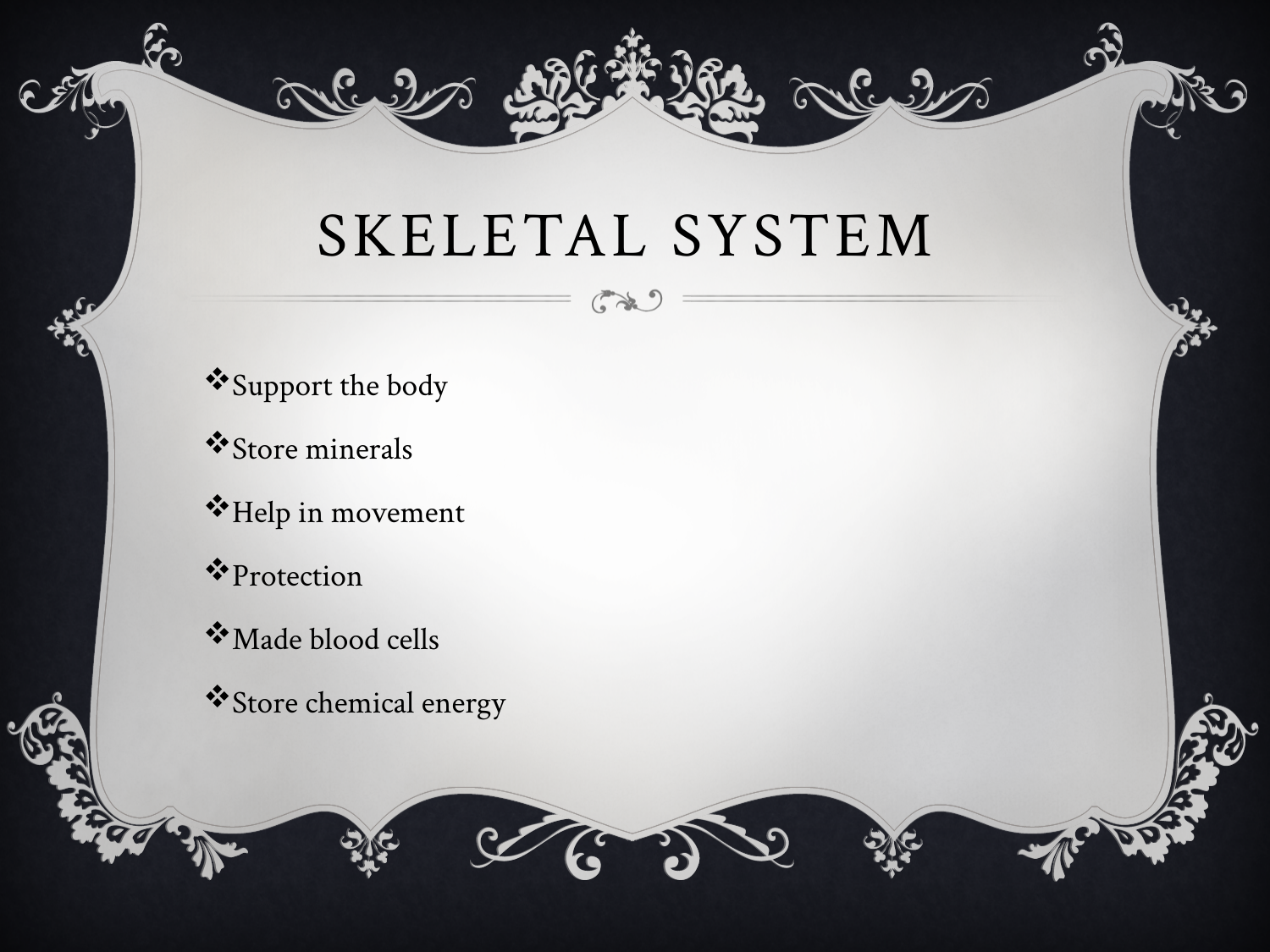

# Skeletal system
Support the body
Store minerals
Help in movement
Protection
Made blood cells
Store chemical energy